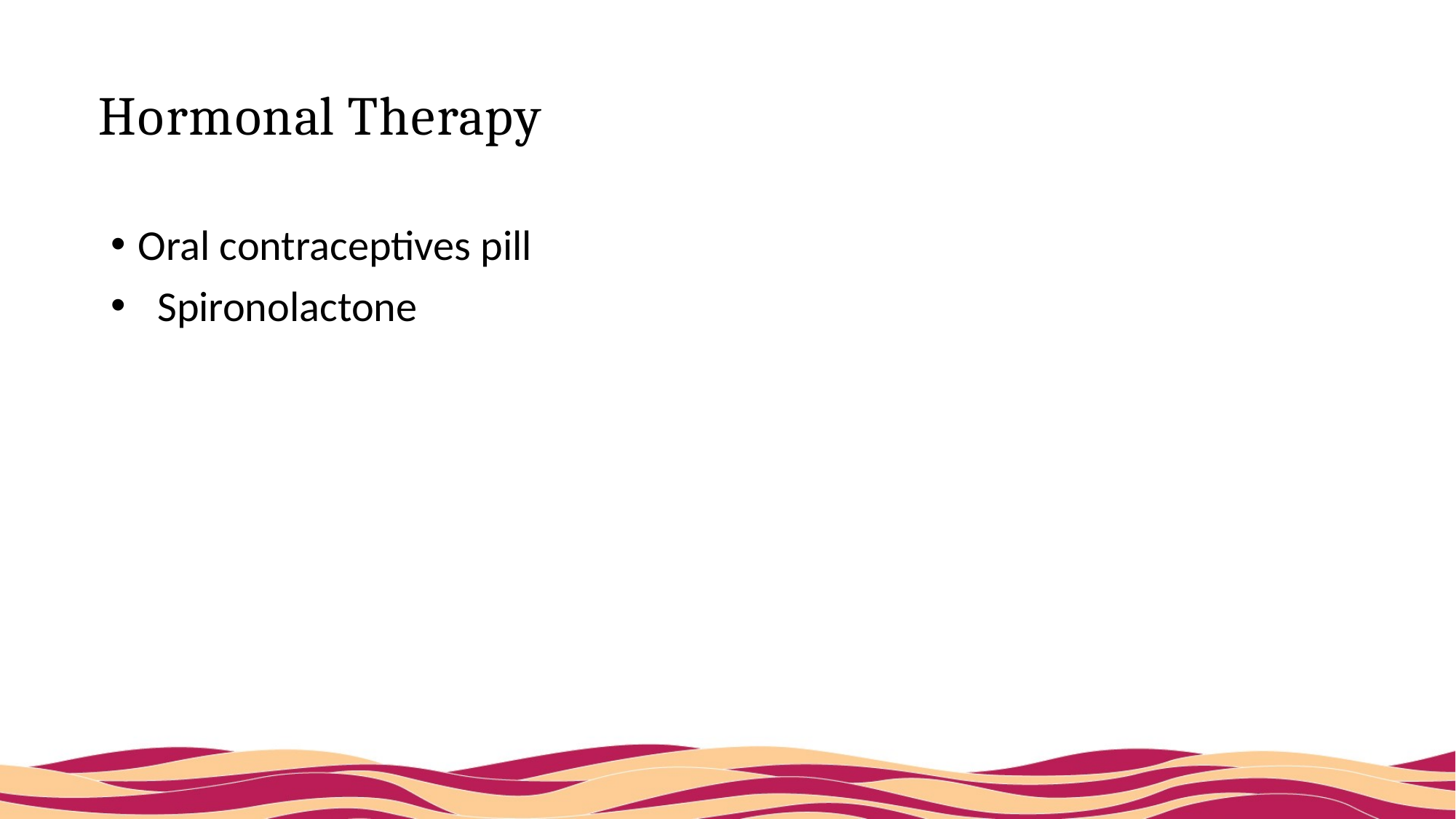

# Hormonal Therapy
Oral contraceptives pill
  Spironolactone